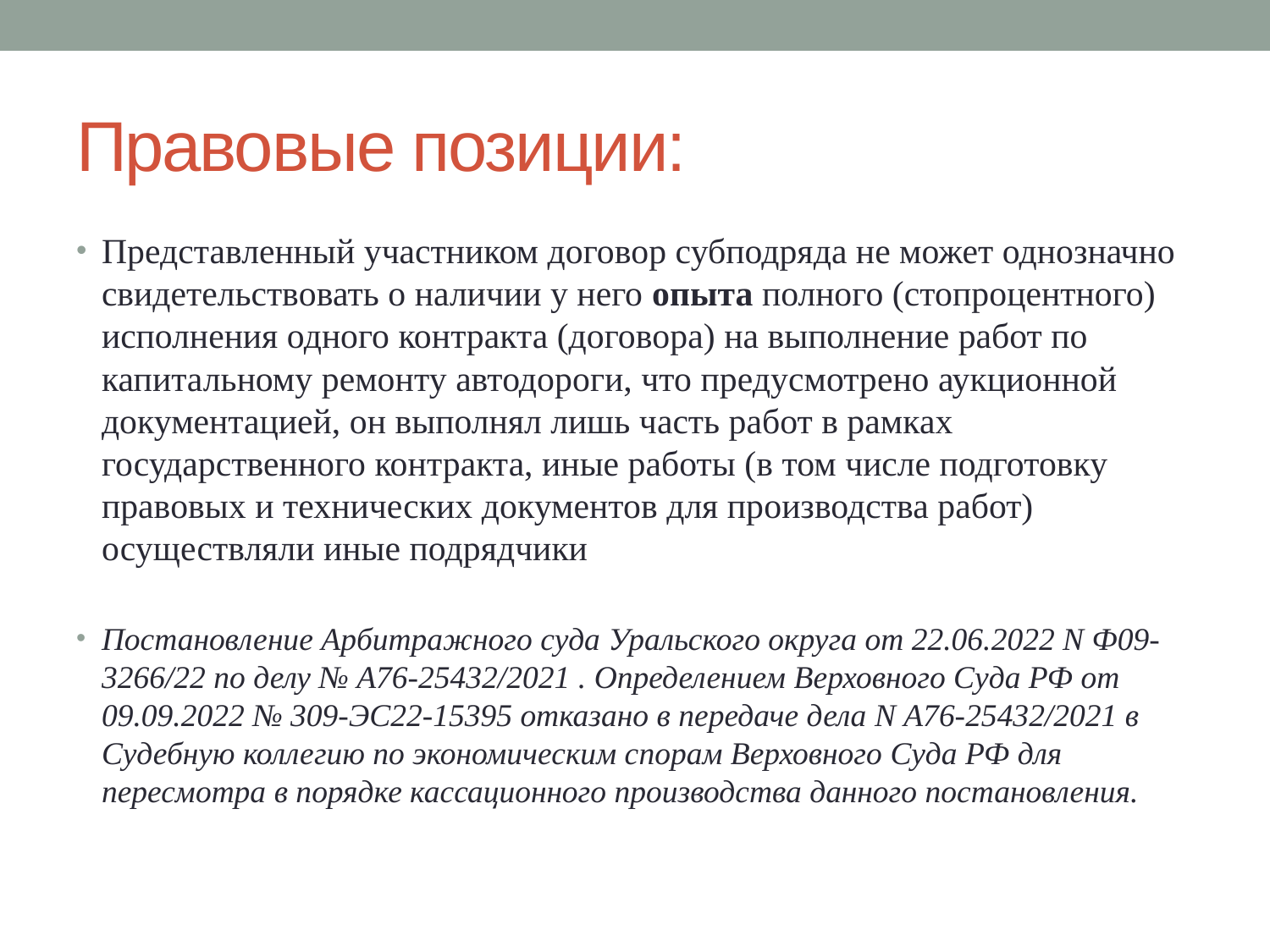

# Правовые позиции:
Представленный участником договор субподряда не может однозначно свидетельствовать о наличии у него опыта полного (стопроцентного) исполнения одного контракта (договора) на выполнение работ по капитальному ремонту автодороги, что предусмотрено аукционной документацией, он выполнял лишь часть работ в рамках государственного контракта, иные работы (в том числе подготовку правовых и технических документов для производства работ) осуществляли иные подрядчики

Постановление Арбитражного суда Уральского округа от 22.06.2022 N Ф09-3266/22 по делу № А76-25432/2021 . Определением Верховного Суда РФ от 09.09.2022 № 309-ЭС22-15395 отказано в передаче дела N А76-25432/2021 в Судебную коллегию по экономическим спорам Верховного Суда РФ для пересмотра в порядке кассационного производства данного постановления.